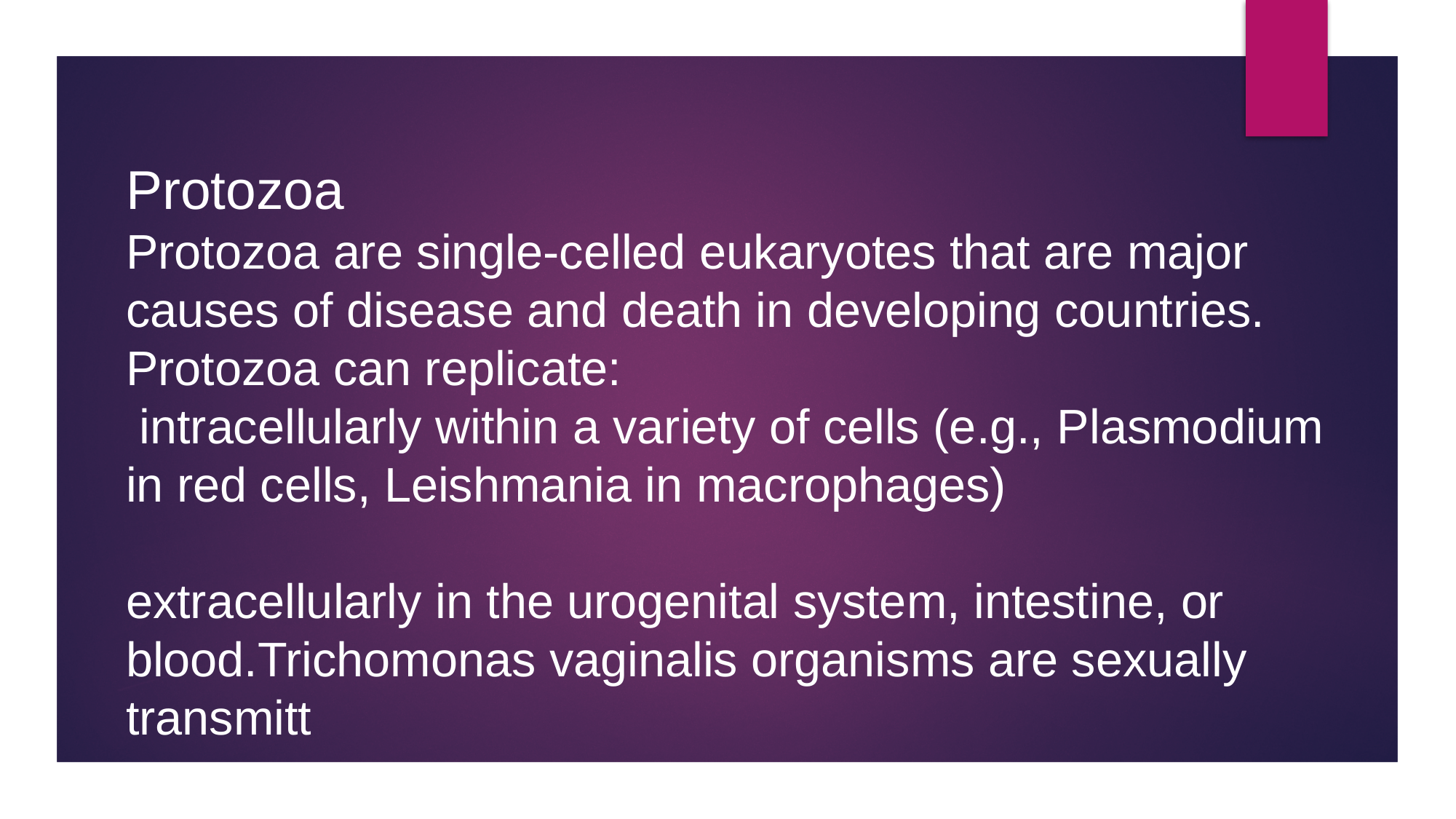

Protozoa
Protozoa are single-celled eukaryotes that are major causes of disease and death in developing countries. Protozoa can replicate:
 intracellularly within a variety of cells (e.g., Plasmodium in red cells, Leishmania in macrophages)

extracellularly in the urogenital system, intestine, or blood.Trichomonas vaginalis organisms are sexually transmitt